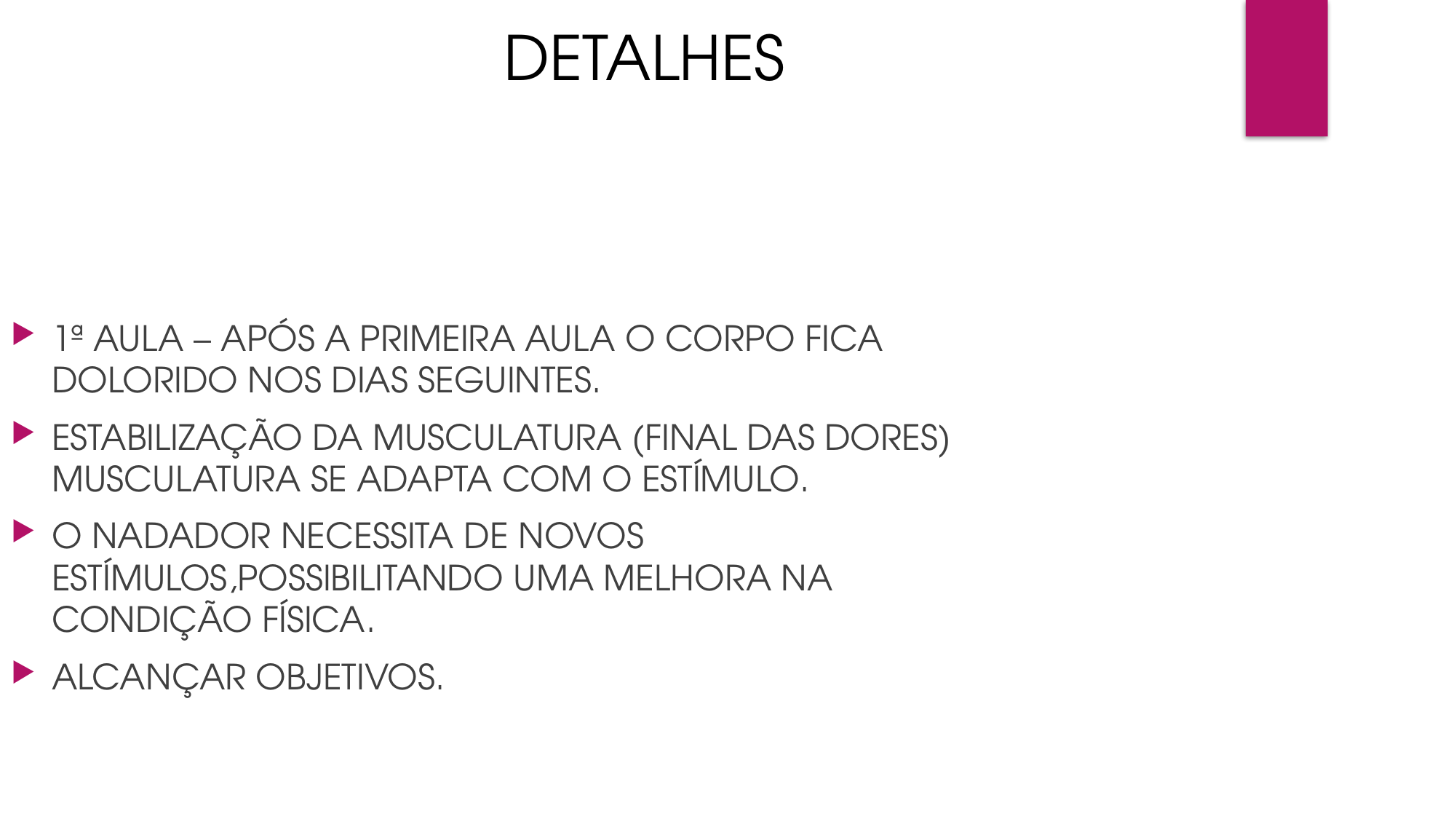

DETALHES
1ª AULA – APÓS A PRIMEIRA AULA O CORPO FICA DOLORIDO NOS DIAS SEGUINTES.
ESTABILIZAÇÃO DA MUSCULATURA (FINAL DAS DORES) MUSCULATURA SE ADAPTA COM O ESTÍMULO.
O NADADOR NECESSITA DE NOVOS ESTÍMULOS,POSSIBILITANDO UMA MELHORA NA CONDIÇÃO FÍSICA.
ALCANÇAR OBJETIVOS.